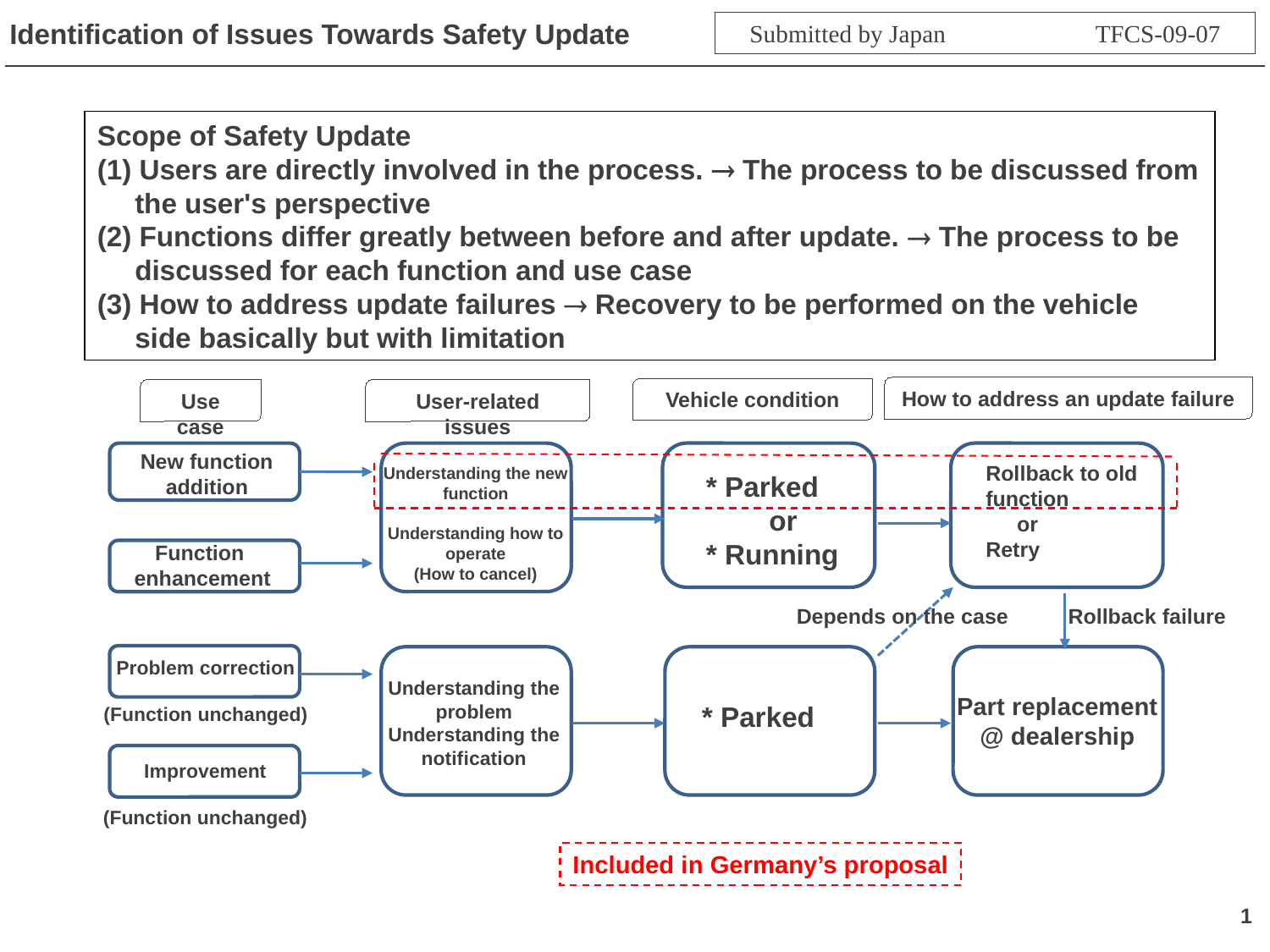

Identification of Issues Towards Safety Update
Submitted by Japan	               TFCS-09-07
Scope of Safety Update
(1) Users are directly involved in the process. → The process to be discussed from the user's perspective
(2) Functions differ greatly between before and after update. → The process to be discussed for each function and use case
(3) How to address update failures → Recovery to be performed on the vehicle side basically but with limitation
How to address an update failure
Vehicle condition
Use case
User-related issues
New function addition

Rollback to old function
　 or
Retry
Understanding the new function

Understanding how to operate
(How to cancel)
* Parked
　　or
* Running
Function
enhancement

Depends on the case
Rollback failure

Problem correction

(Function unchanged)
Understanding the problem
Understanding the notification
Part replacement
@ dealership
* Parked

Improvement

(Function unchanged)
Included in Germany’s proposal
1